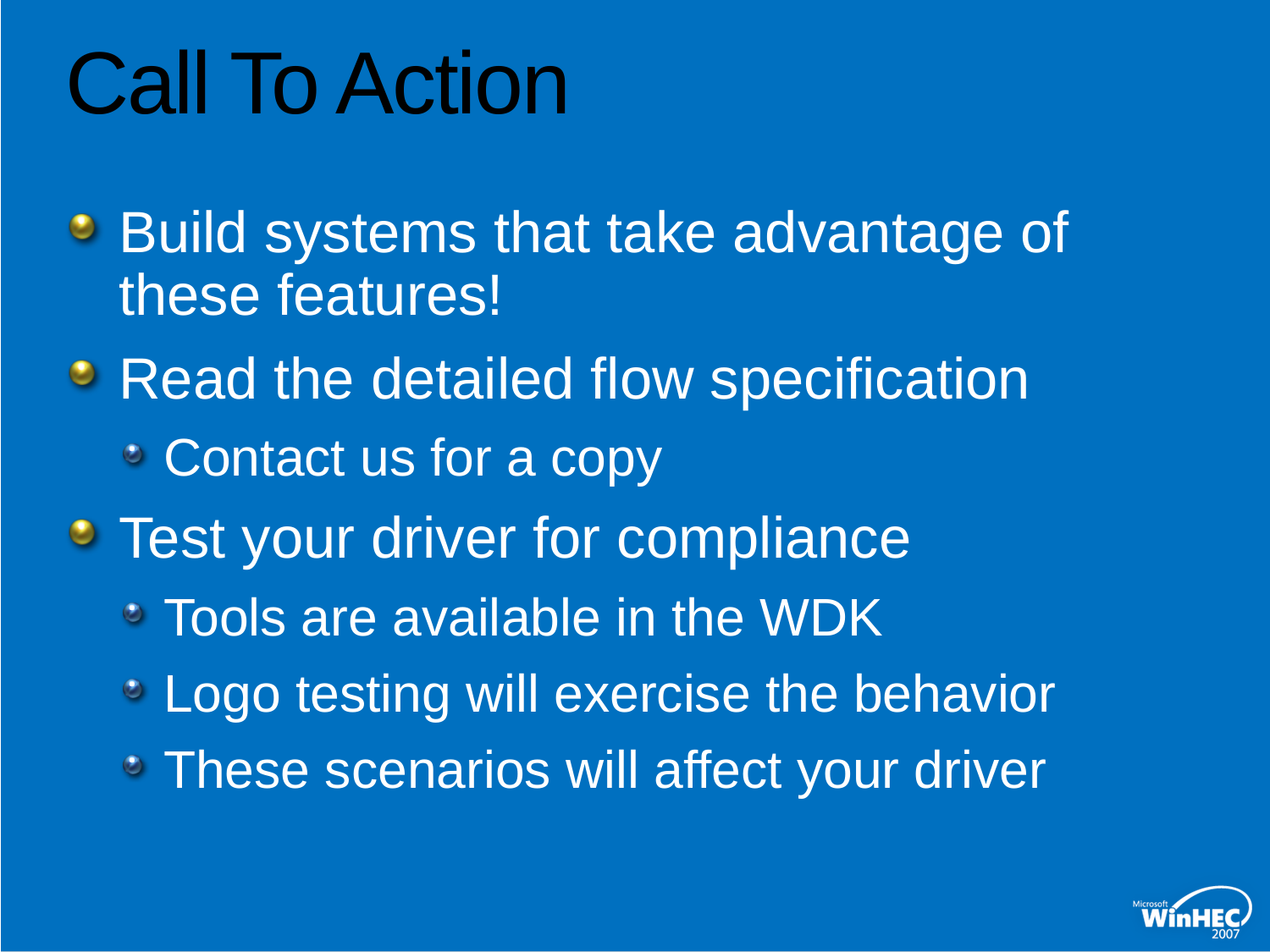

# Call To Action
Build systems that take advantage of these features!
Read the detailed flow specification
Contact us for a copy
Test your driver for compliance
Tools are available in the WDK
Logo testing will exercise the behavior
These scenarios will affect your driver